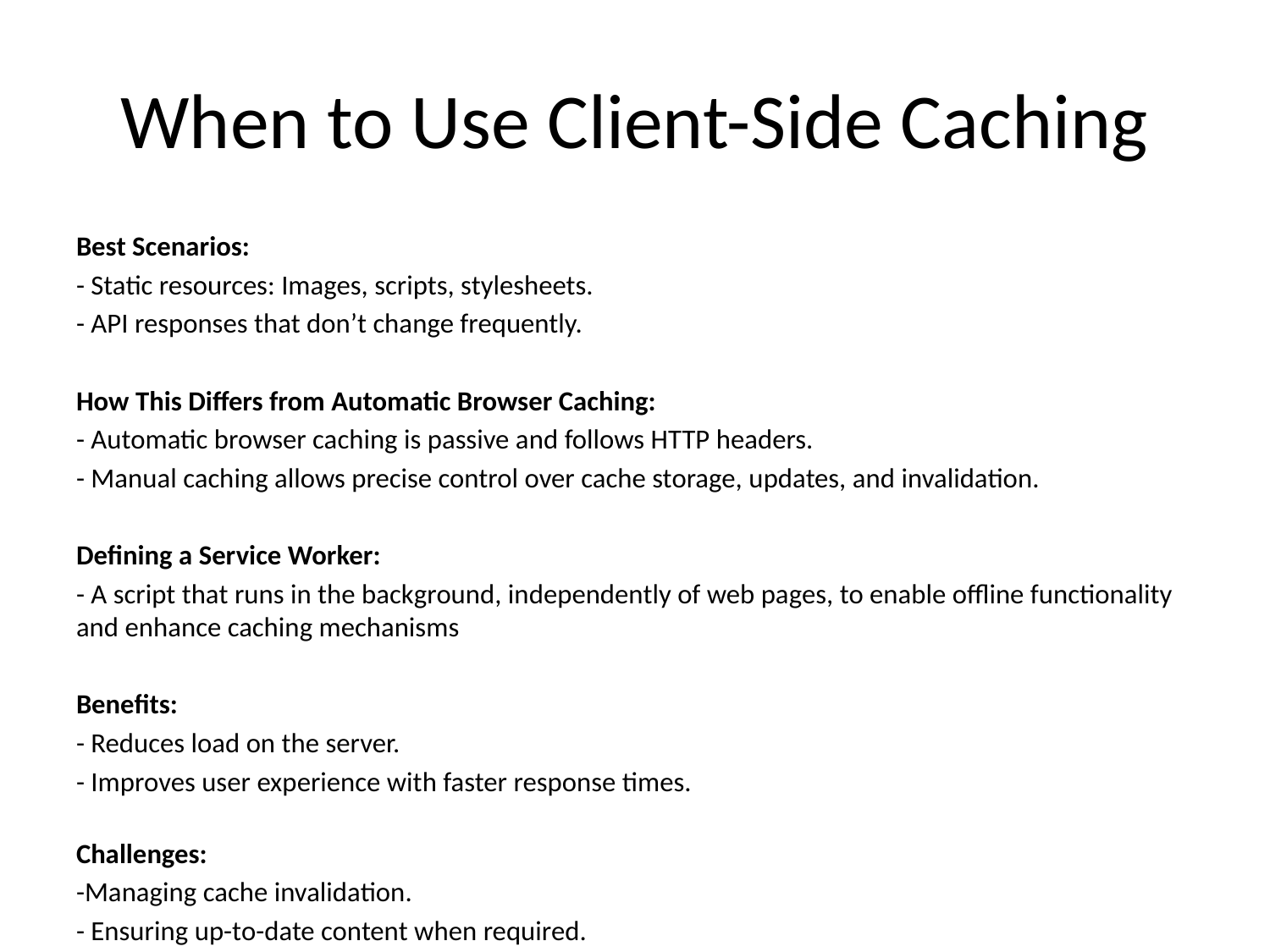

# When to Use Client-Side Caching
Best Scenarios:
- Static resources: Images, scripts, stylesheets.
- API responses that don’t change frequently.

How This Differs from Automatic Browser Caching:
- Automatic browser caching is passive and follows HTTP headers.
- Manual caching allows precise control over cache storage, updates, and invalidation.

Defining a Service Worker:
- A script that runs in the background, independently of web pages, to enable offline functionality and enhance caching mechanisms

Benefits:
- Reduces load on the server.
- Improves user experience with faster response times.
Challenges:
-Managing cache invalidation.
- Ensuring up-to-date content when required.